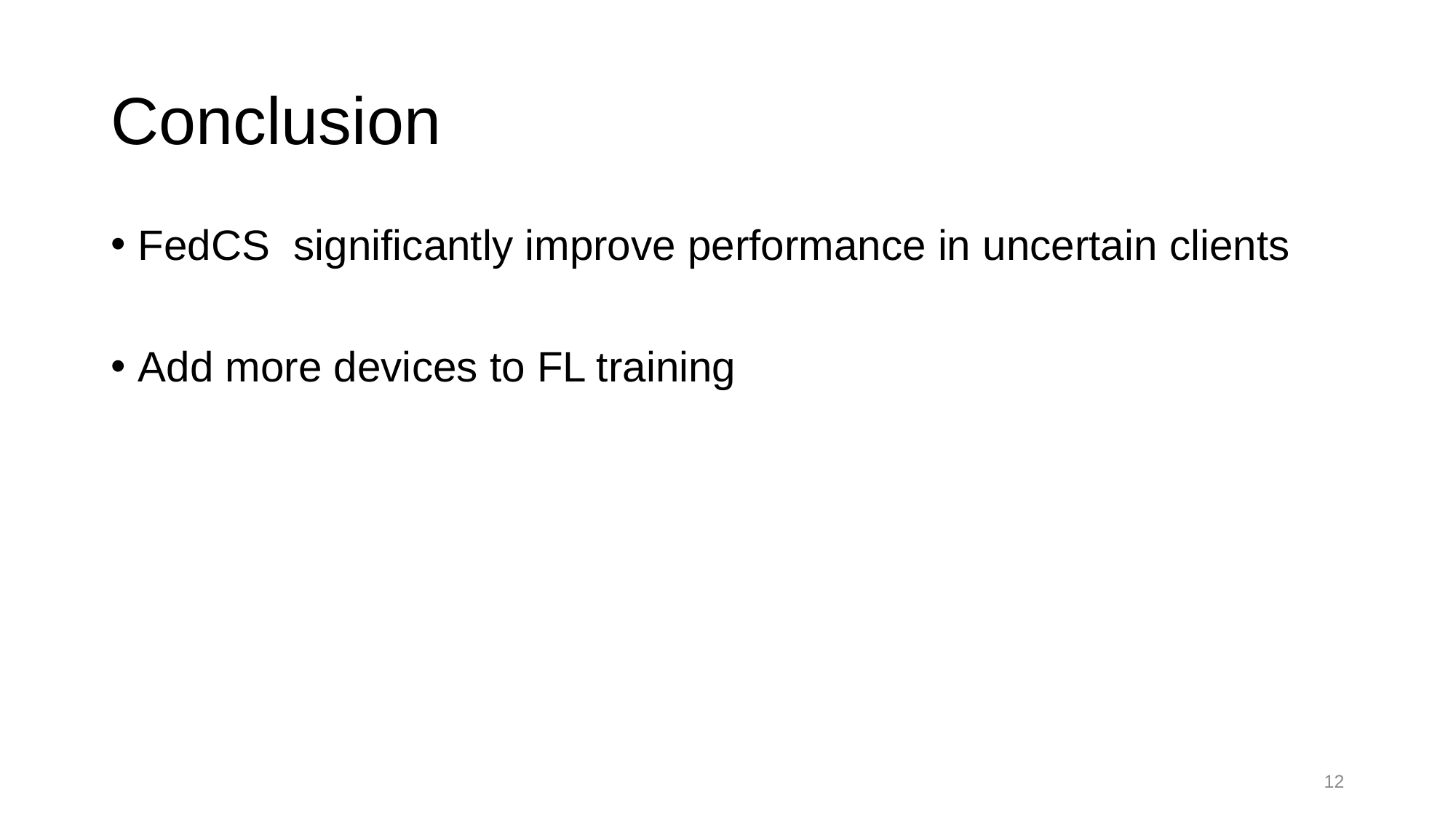

# Conclusion
FedCS  significantly improve performance in uncertain clients

Add more devices to FL training

12